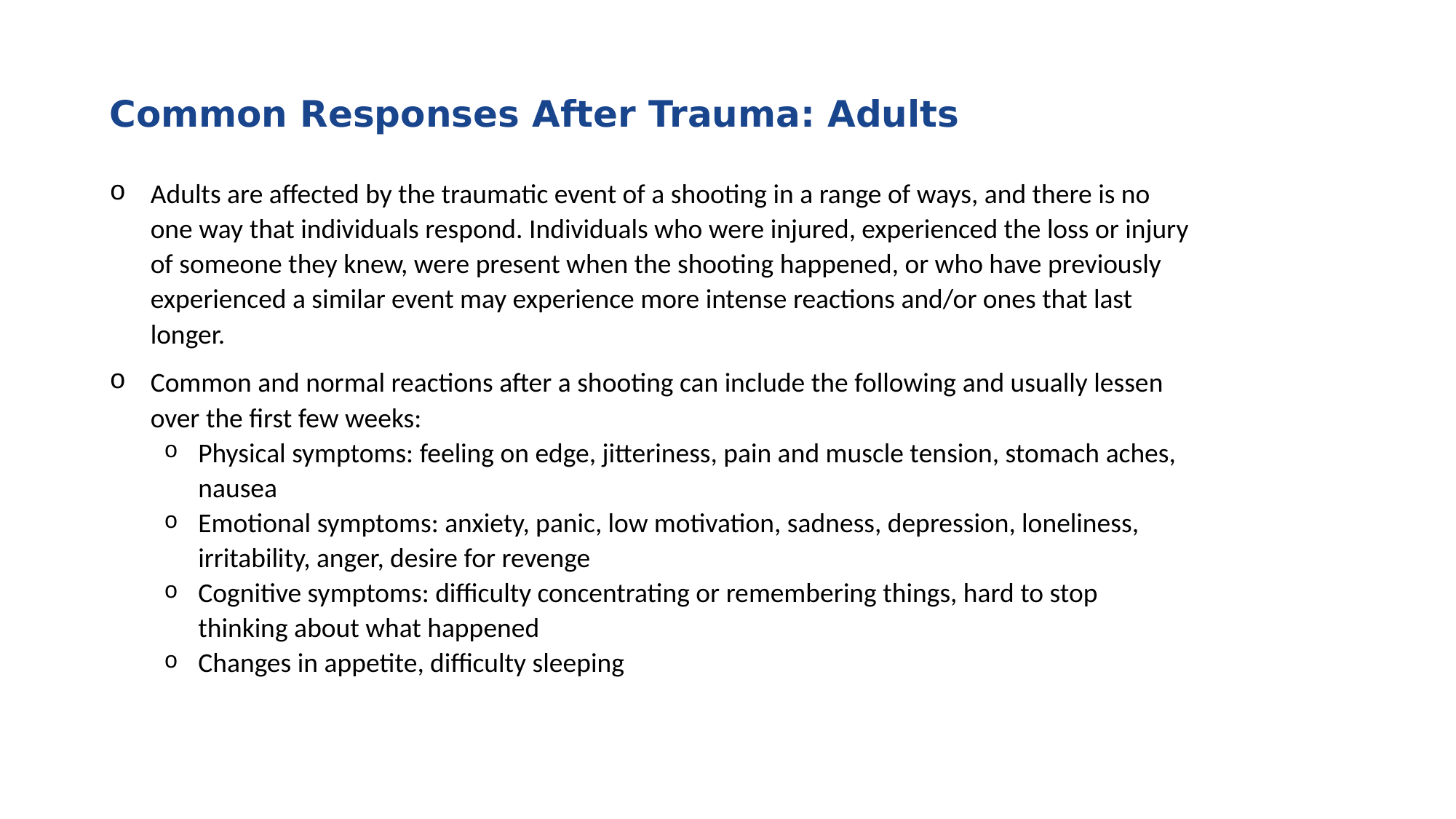

Common Responses After Trauma: Adults
Adults are affected by the traumatic event of a shooting in a range of ways, and there is no one way that individuals respond. Individuals who were injured, experienced the loss or injury of someone they knew, were present when the shooting happened, or who have previously experienced a similar event may experience more intense reactions and/or ones that last longer.
Common and normal reactions after a shooting can include the following and usually lessen over the first few weeks:
Physical symptoms: feeling on edge, jitteriness, pain and muscle tension, stomach aches, nausea
Emotional symptoms: anxiety, panic, low motivation, sadness, depression, loneliness, irritability, anger, desire for revenge
Cognitive symptoms: difficulty concentrating or remembering things, hard to stop thinking about what happened
Changes in appetite, difficulty sleeping